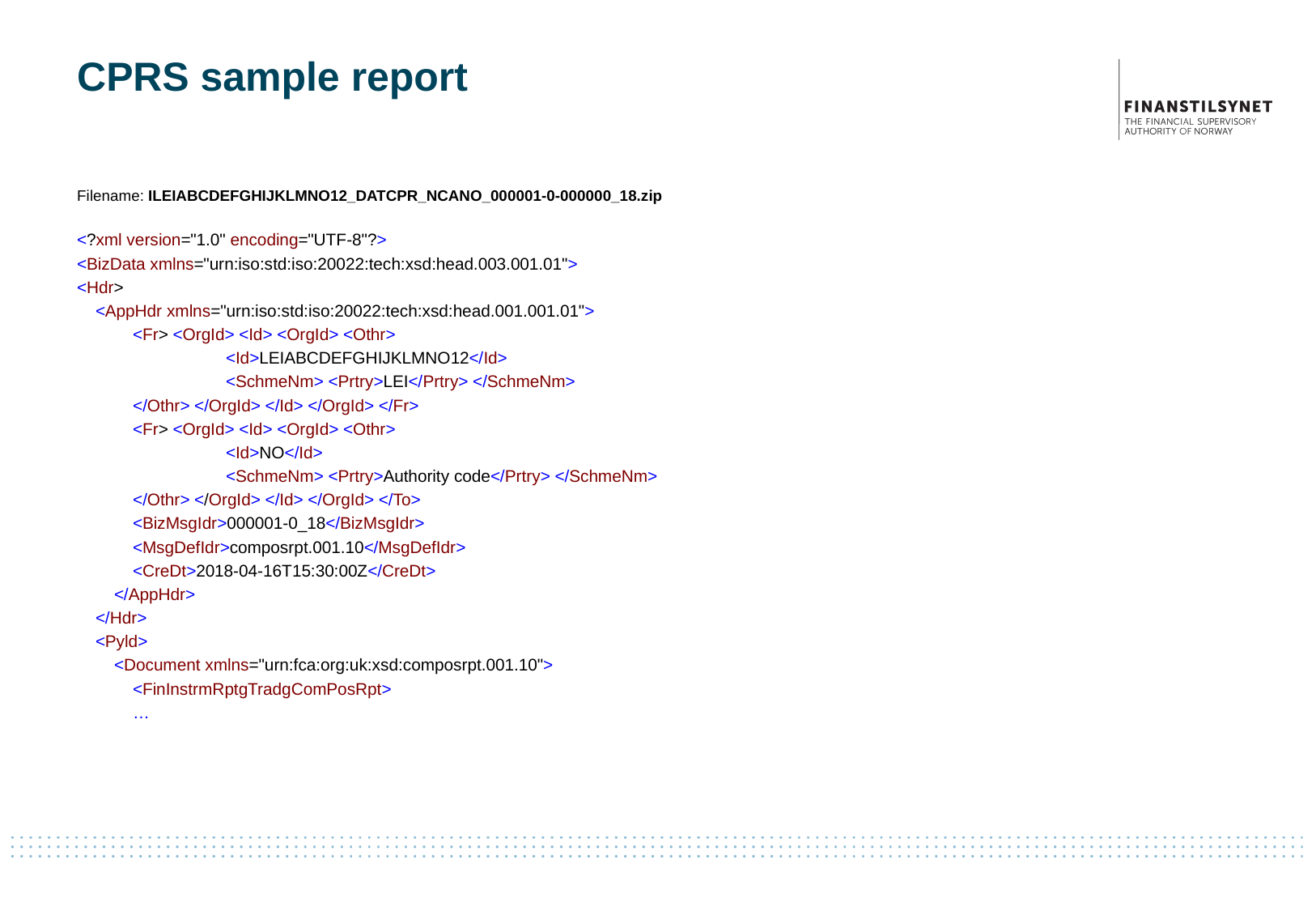

# CPRS sample report

Filename: ILEIABCDEFGHIJKLMNO12_DATCPR_NCANO_000001-0-000000_18.zip

<?xml version="1.0" encoding="UTF-8"?>
<BizData xmlns="urn:iso:std:iso:20022:tech:xsd:head.003.001.01">
<Hdr>
    <AppHdr xmlns="urn:iso:std:iso:20022:tech:xsd:head.001.001.01">
            <Fr> <OrgId> <Id> <OrgId> <Othr>
                                <Id>LEIABCDEFGHIJKLMNO12</Id>
                                <SchmeNm> <Prtry>LEI</Prtry> </SchmeNm>
            </Othr> </OrgId> </Id> </OrgId> </Fr>
            <Fr> <OrgId> <Id> <OrgId> <Othr>
                                <Id>NO</Id>
                                <SchmeNm> <Prtry>Authority code</Prtry> </SchmeNm>
            </Othr> </OrgId> </Id> </OrgId> </To>
            <BizMsgIdr>000001-0_18</BizMsgIdr>
            <MsgDefIdr>composrpt.001.10</MsgDefIdr>
            <CreDt>2018-04-16T15:30:00Z</CreDt>
        </AppHdr>
    </Hdr>
    <Pyld>
        <Document xmlns="urn:fca:org:uk:xsd:composrpt.001.10">
            <FinInstrmRptgTradgComPosRpt>
            …